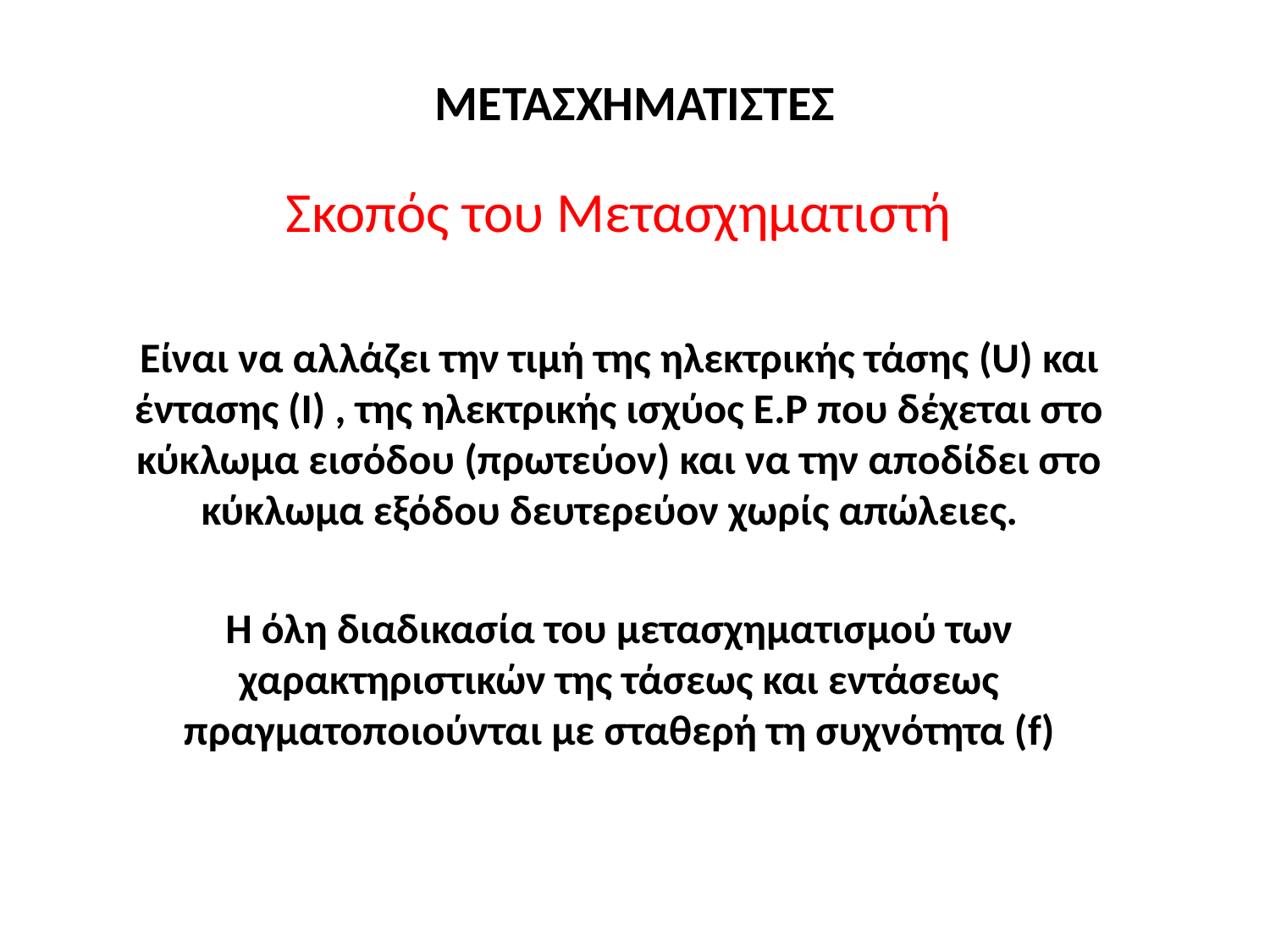

# ΜΕΤΑΣΧΗΜΑΤΙΣΤΕΣ
Σκοπός του Μετασχηματιστή

Είναι να αλλάζει την τιμή της ηλεκτρικής τάσης (U) και έντασης (Ι) , της ηλεκτρικής ισχύος Ε.Ρ που δέχεται στο κύκλωμα εισόδου (πρωτεύον) και να την αποδίδει στο κύκλωμα εξόδου δευτερεύον χωρίς απώλειες.

Η όλη διαδικασία του μετασχηματισμού των χαρακτηριστικών της τάσεως και εντάσεως πραγματοποιούνται με σταθερή τη συχνότητα (f)